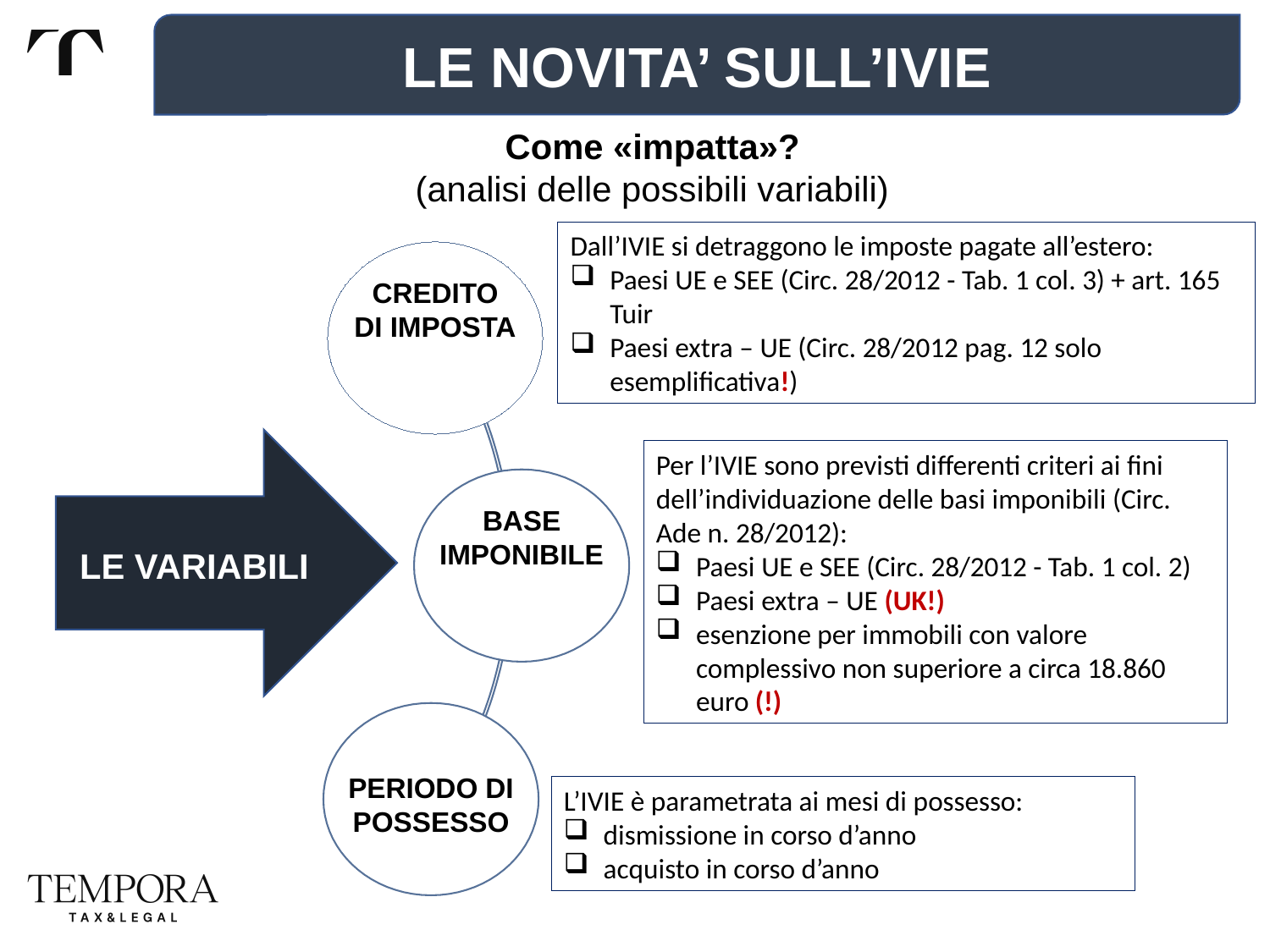

LE NOVITA’ SULL’IVIE
Come «impatta»?
(analisi delle possibili variabili)

Dall’IVIE si detraggono le imposte pagate all’estero:
Paesi UE e SEE (Circ. 28/2012 - Tab. 1 col. 3) + art. 165 Tuir
Paesi extra – UE (Circ. 28/2012 pag. 12 solo esemplificativa!)

CREDITO
DI IMPOSTA

Per l’IVIE sono previsti differenti criteri ai fini dell’individuazione delle basi imponibili (Circ. Ade n. 28/2012):
Paesi UE e SEE (Circ. 28/2012 - Tab. 1 col. 2)
Paesi extra – UE (UK!)
esenzione per immobili con valore complessivo non superiore a circa 18.860 euro (!)

BASE IMPONIBILE

LE VARIABILI

PERIODO DI POSSESSO

L’IVIE è parametrata ai mesi di possesso:
dismissione in corso d’anno
acquisto in corso d’anno